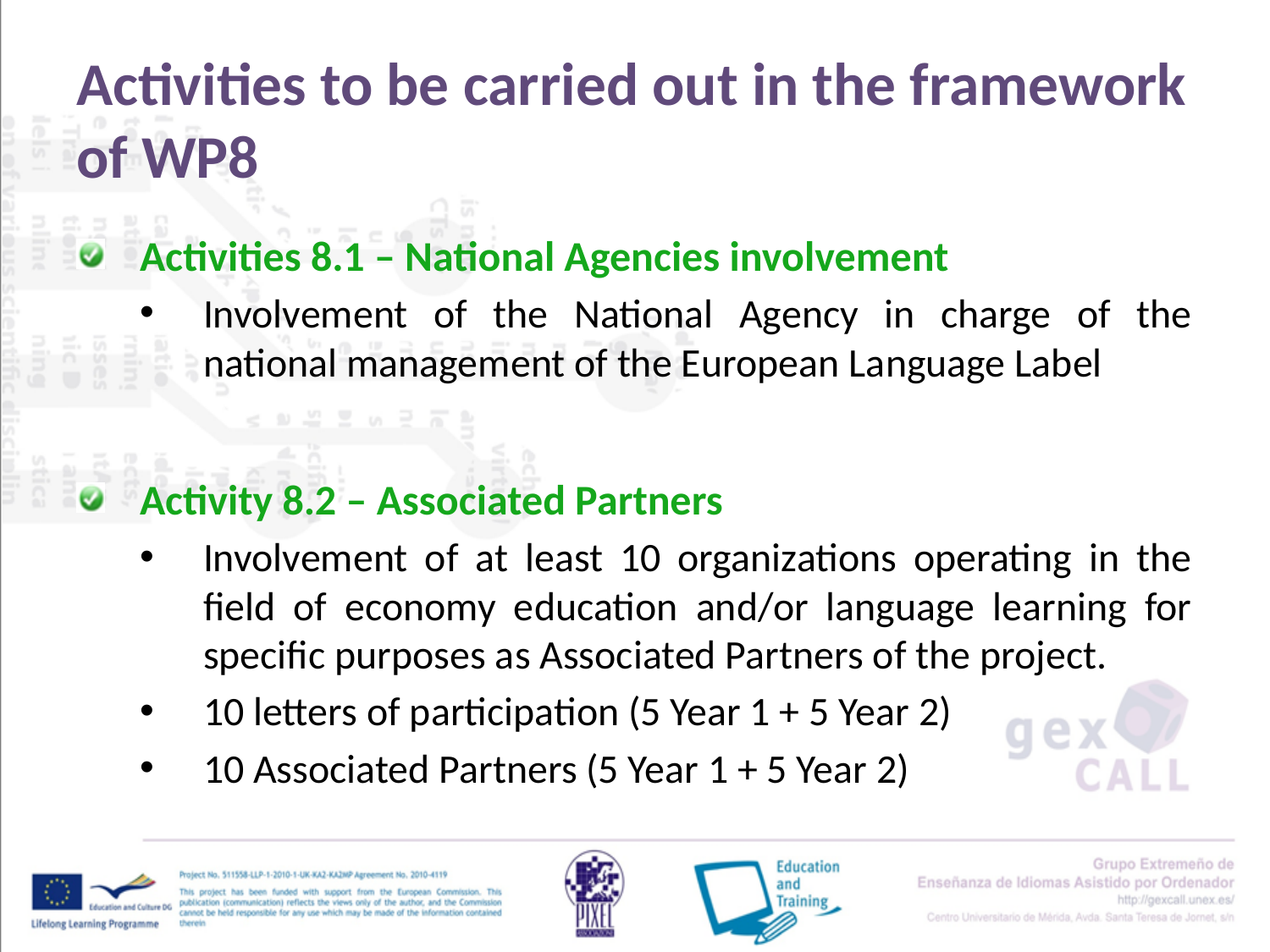

# Activities to be carried out in the framework of WP8
Activities 8.1 – National Agencies involvement
Involvement of the National Agency in charge of the national management of the European Language Label

Activity 8.2 – Associated Partners
Involvement of at least 10 organizations operating in the field of economy education and/or language learning for specific purposes as Associated Partners of the project.
10 letters of participation (5 Year 1 + 5 Year 2)
10 Associated Partners (5 Year 1 + 5 Year 2)